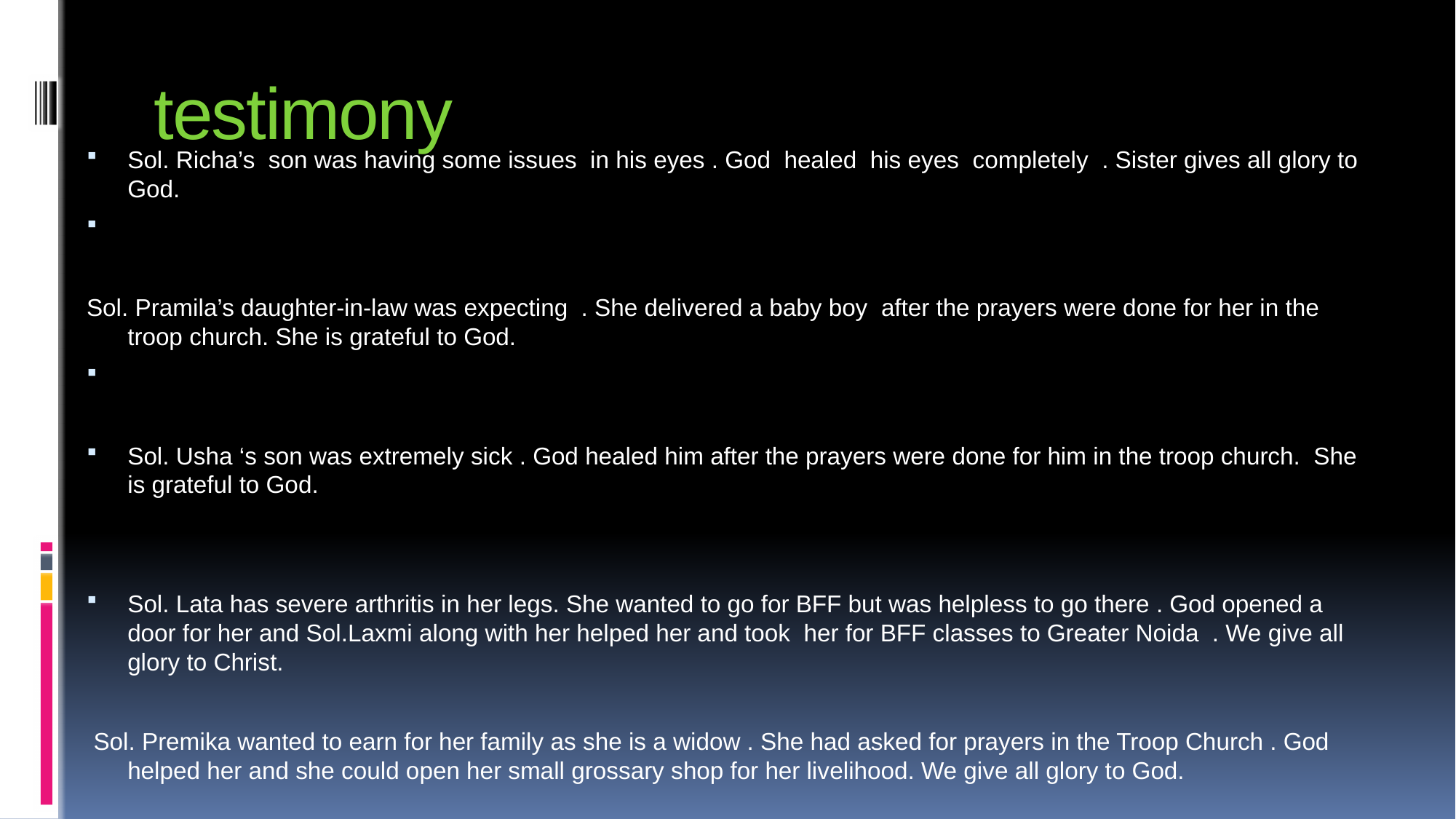

# testimony
Sol. Richa’s  son was having some issues  in his eyes . God  healed  his eyes  completely  . Sister gives all glory to God.

Sol. Pramila’s daughter-in-law was expecting  . She delivered a baby boy  after the prayers were done for her in the troop church. She is grateful to God.

Sol. Usha ‘s son was extremely sick . God healed him after the prayers were done for him in the troop church.  She is grateful to God.

Sol. Lata has severe arthritis in her legs. She wanted to go for BFF but was helpless to go there . God opened a door for her and Sol.Laxmi along with her helped her and took  her for BFF classes to Greater Noida  . We give all glory to Christ.

 Sol. Premika wanted to earn for her family as she is a widow . She had asked for prayers in the Troop Church . God helped her and she could open her small grossary shop for her livelihood. We give all glory to God.